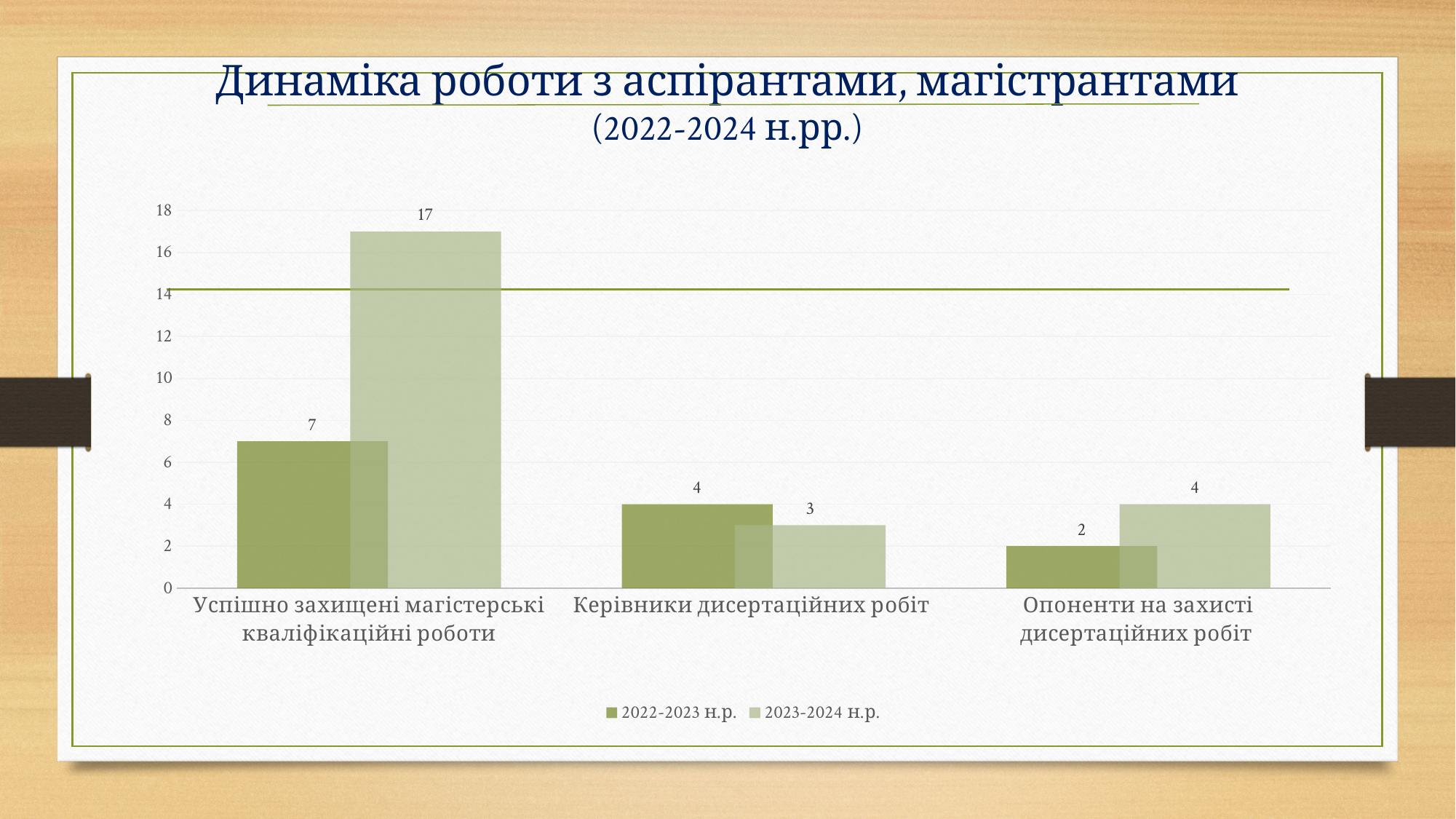

# Динаміка роботи з аспірантами, магістрантами (2022-2024 н.рр.)

### Chart

| Category | 2022-2023 н.р. | 2023-2024 н.р. |
|---|---|---|
| Успішно захищені магістерські кваліфікаційні роботи | 7.0 | 17.0 |
| Керівники дисертаційних робіт  | 4.0 | 3.0 |
| Опоненти на захисті дисертаційних робіт
 | 2.0 | 4.0 |